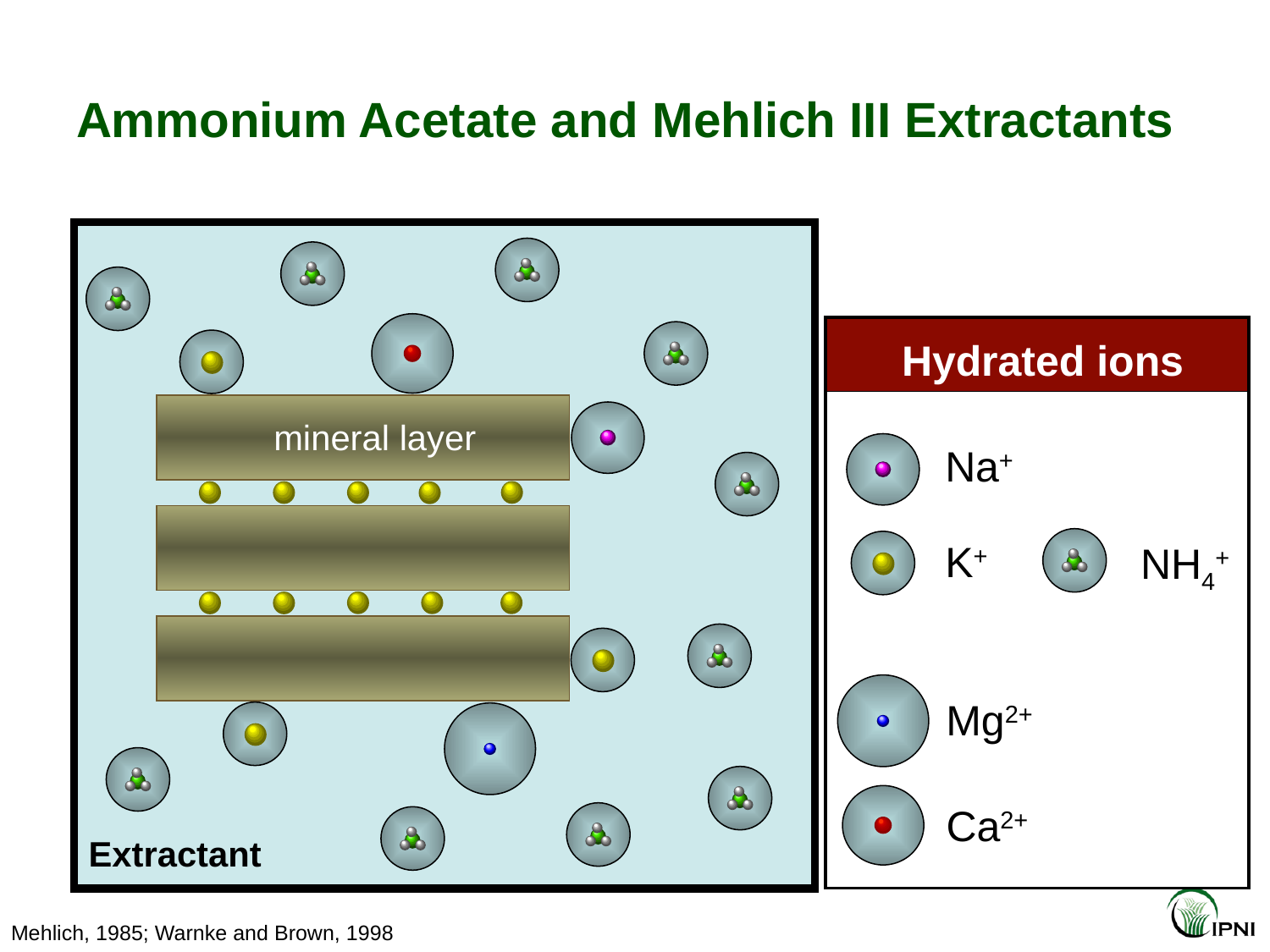

# Ammonium Acetate and Mehlich III Extractants

Extractant

Hydrated ions

mineral layer

Na+

K+
NH4+

Mg2+

Ca2+

Mehlich, 1985; Warnke and Brown, 1998